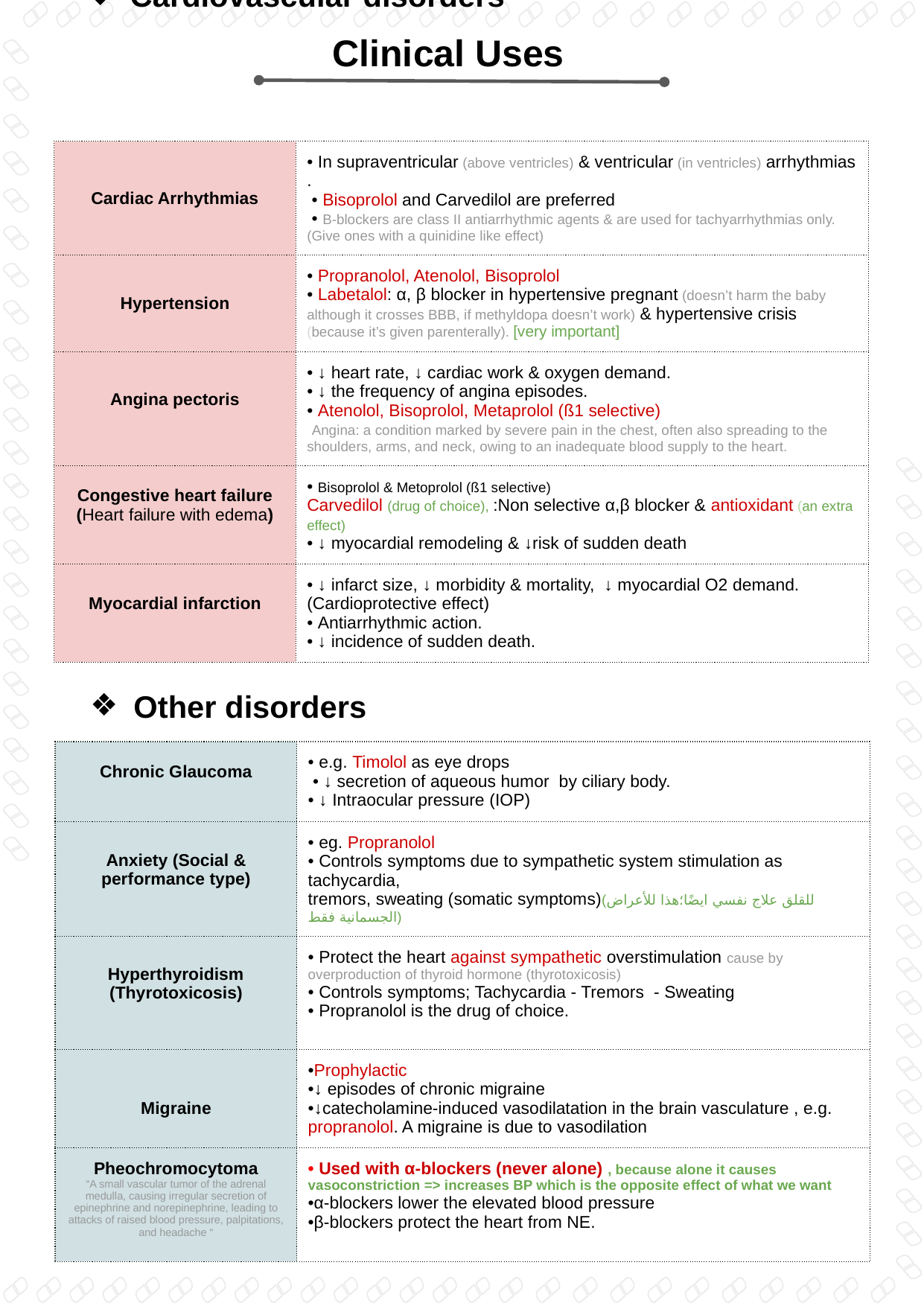

Cardiovascular disorders

Clinical Uses

| Cardiac Arrhythmias | • In supraventricular (above ventricles) & ventricular (in ventricles) arrhythmias . • Bisoprolol and Carvedilol are preferred • B-blockers are class II antiarrhythmic agents & are used for tachyarrhythmias only. (Give ones with a quinidine like effect) |
| --- | --- |
| Hypertension | • Propranolol, Atenolol, Bisoprolol • Labetalol: α, β blocker in hypertensive pregnant (doesn’t harm the baby although it crosses BBB, if methyldopa doesn’t work) & hypertensive crisis (because it’s given parenterally). [very important] |
| Angina pectoris | • ↓ heart rate, ↓ cardiac work & oxygen demand. • ↓ the frequency of angina episodes. • Atenolol, Bisoprolol, Metaprolol (ß1 selective) Angina: a condition marked by severe pain in the chest, often also spreading to the shoulders, arms, and neck, owing to an inadequate blood supply to the heart. |
| Congestive heart failure (Heart failure with edema) | • Bisoprolol & Metoprolol (ß1 selective) Carvedilol (drug of choice), :Non selective α,β blocker & antioxidant (an extra effect) • ↓ myocardial remodeling & ↓risk of sudden death |
| Myocardial infarction | • ↓ infarct size, ↓ morbidity & mortality,  ↓ myocardial O2 demand. (Cardioprotective effect) • Antiarrhythmic action. • ↓ incidence of sudden death. |

Other disorders

| Chronic Glaucoma | • e.g. Timolol as eye drops • ↓ secretion of aqueous humor by ciliary body. • ↓ Intraocular pressure (IOP) |
| --- | --- |
| Anxiety (Social & performance type) | • eg. Propranolol • Controls symptoms due to sympathetic system stimulation as tachycardia, tremors, sweating (somatic symptoms)(للقلق علاج نفسي ايضًا؛هذا للأعراض الجسمانية فقط) |
| Hyperthyroidism (Thyrotoxicosis) | • Protect the heart against sympathetic overstimulation cause by overproduction of thyroid hormone (thyrotoxicosis) • Controls symptoms; Tachycardia - Tremors - Sweating • Propranolol is the drug of choice. |
| Migraine | •Prophylactic •↓ episodes of chronic migraine •↓catecholamine-induced vasodilatation in the brain vasculature , e.g. propranolol. A migraine is due to vasodilation |
| Pheochromocytoma “A small vascular tumor of the adrenal medulla, causing irregular secretion of epinephrine and norepinephrine, leading to attacks of raised blood pressure, palpitations, and headache “ | • Used with α-blockers (never alone) , because alone it causes vasoconstriction => increases BP which is the opposite effect of what we want •α-blockers lower the elevated blood pressure •β-blockers protect the heart from NE. |